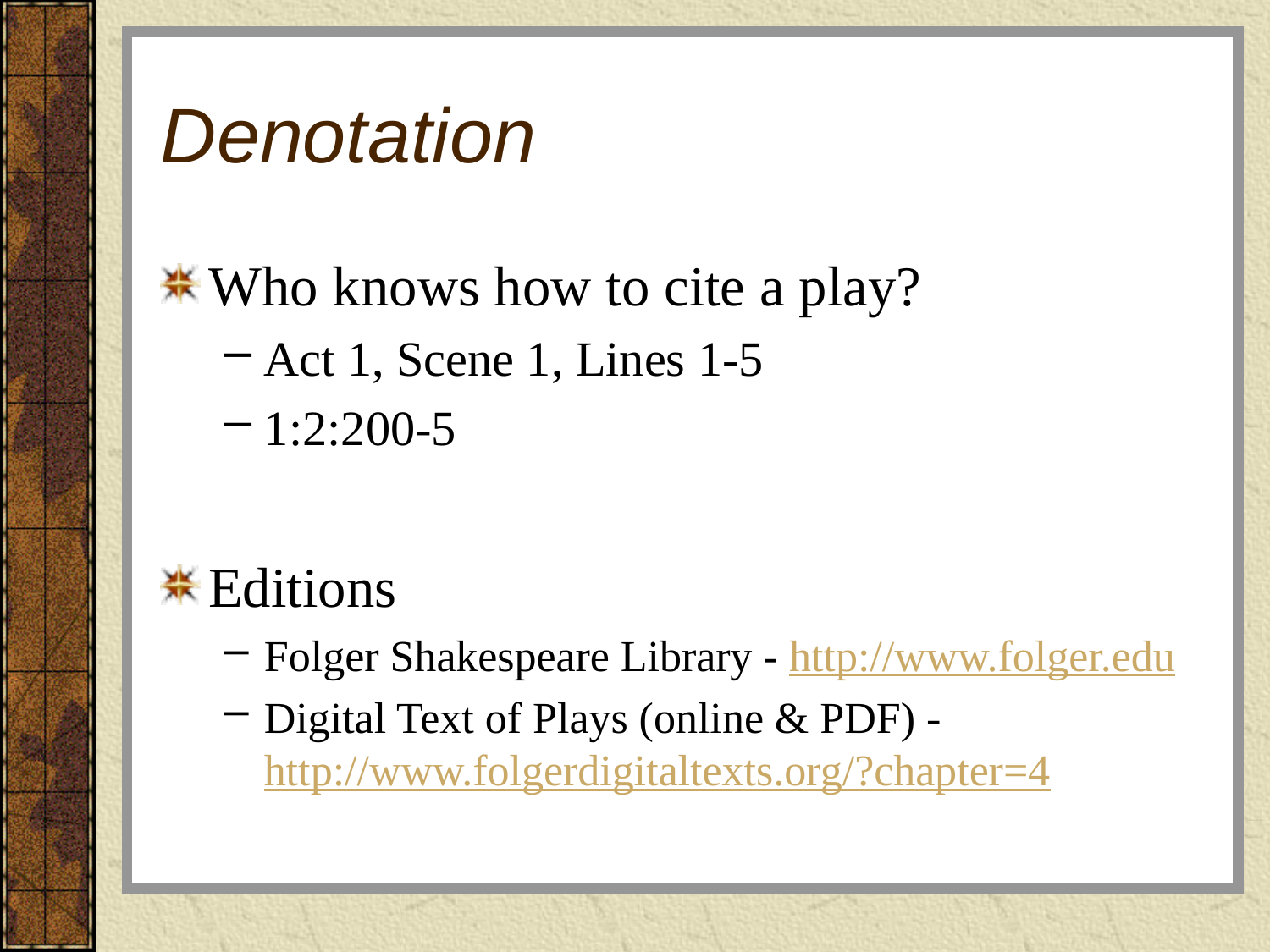

# Denotation
Who knows how to cite a play?
Act 1, Scene 1, Lines 1-5
1:2:200-5

Editions
Folger Shakespeare Library - http://www.folger.edu
Digital Text of Plays (online & PDF) - http://www.folgerdigitaltexts.org/?chapter=4